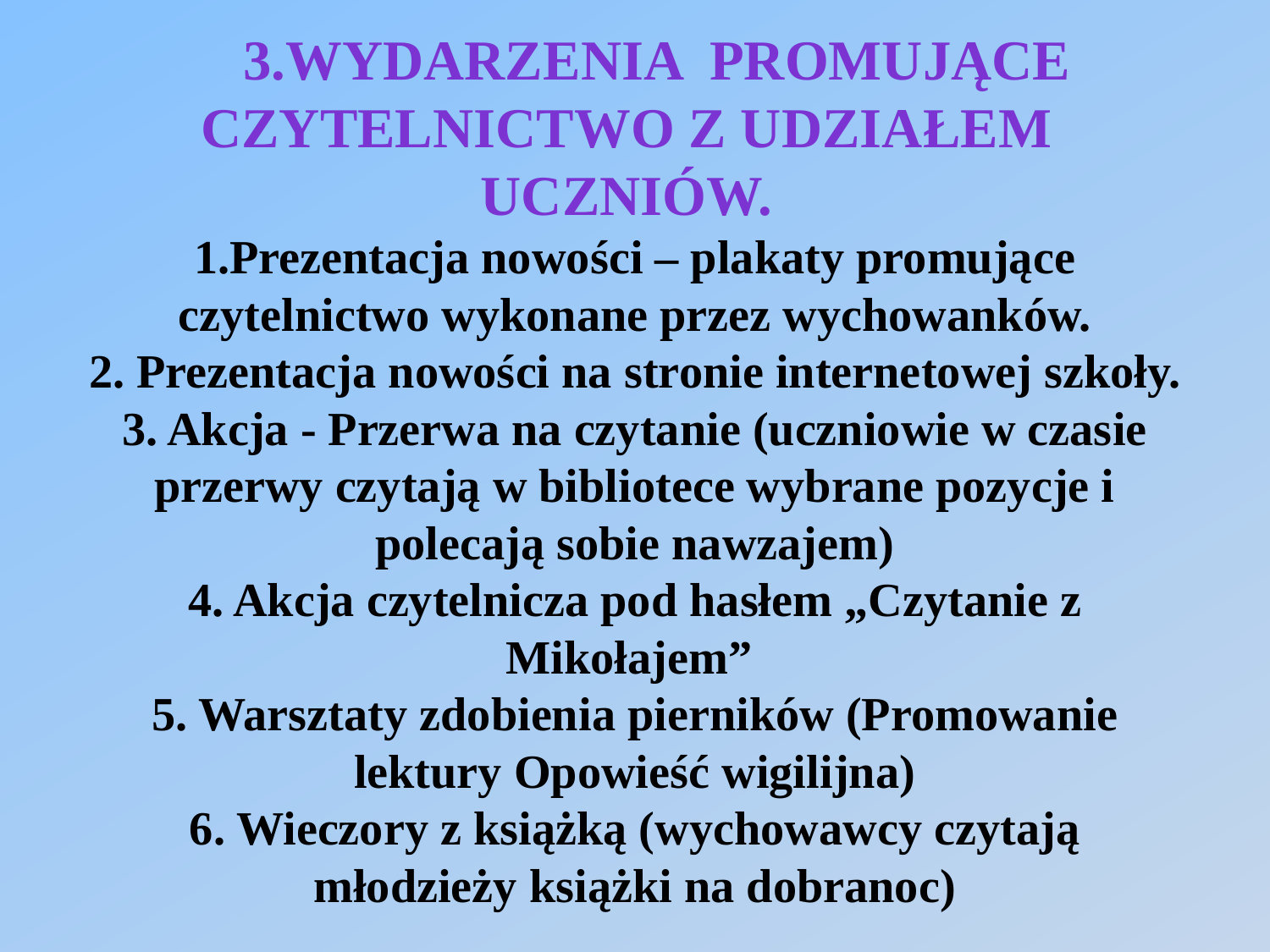

#
3.Wydarzenia  promujące czytelnictwo z udziałem uczniów.
1.Prezentacja nowości – plakaty promujące czytelnictwo wykonane przez wychowanków.
2. Prezentacja nowości na stronie internetowej szkoły.
3. Akcja - Przerwa na czytanie (uczniowie w czasie przerwy czytają w bibliotece wybrane pozycje i polecają sobie nawzajem)
4. Akcja czytelnicza pod hasłem „Czytanie z Mikołajem”
5. Warsztaty zdobienia pierników (Promowanie lektury Opowieść wigilijna)
6. Wieczory z książką (wychowawcy czytają młodzieży książki na dobranoc)